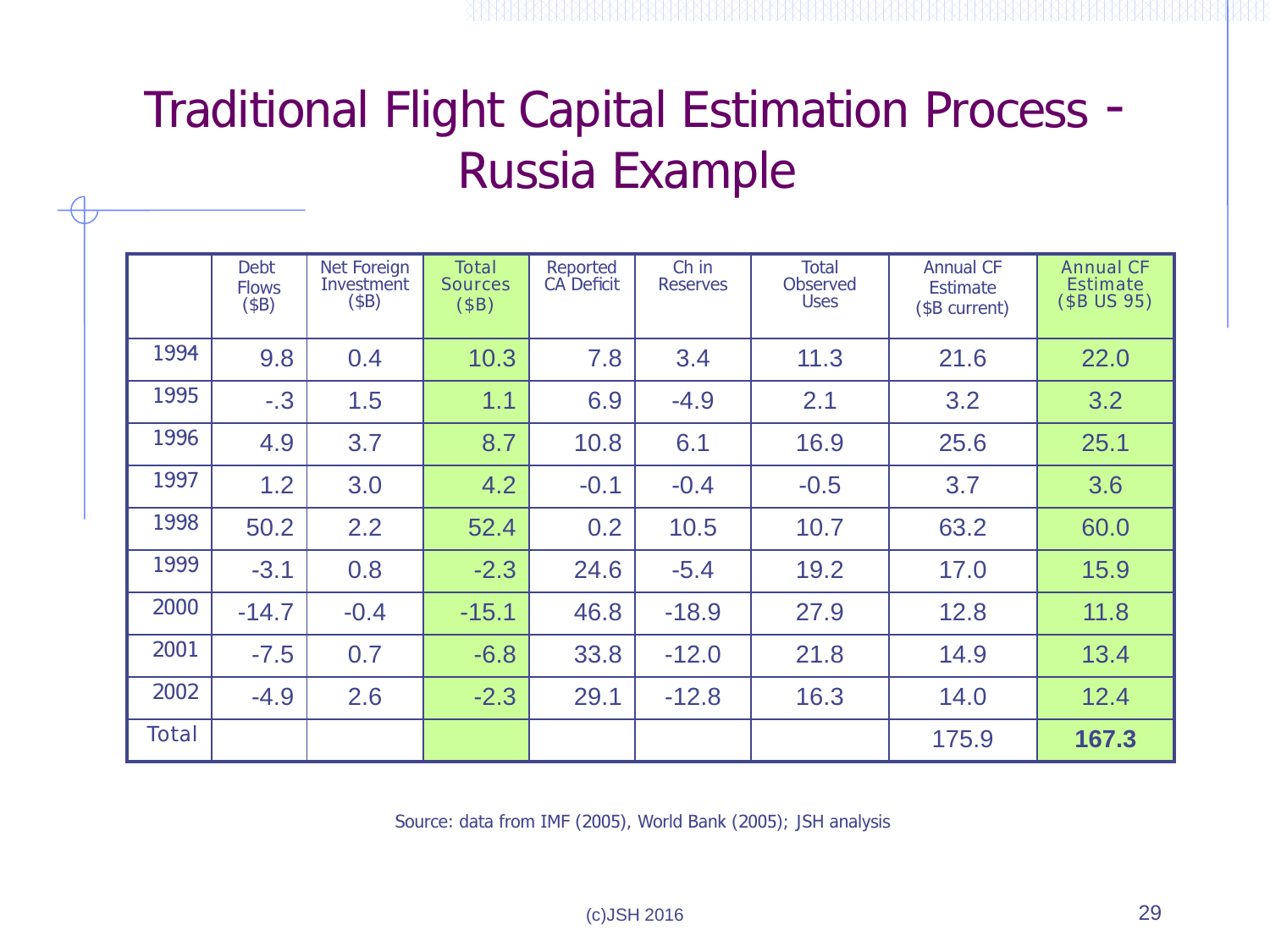

Traditional Flight Capital Estimation Process -
Russia Example

|  | Debt Flows ($B) | Net Foreign Investment ($B) | Total Sources ($B) | Reported CA Deficit | Ch in Reserves | Total Observed Uses | Annual CF Estimate ($B current) | Annual CF Estimate ($B US 95) |
| --- | --- | --- | --- | --- | --- | --- | --- | --- |
| 1994 | 9.8 | 0.4 | 10.3 | 7.8 | 3.4 | 11.3 | 21.6 | 22.0 |
| 1995 | -.3 | 1.5 | 1.1 | 6.9 | -4.9 | 2.1 | 3.2 | 3.2 |
| 1996 | 4.9 | 3.7 | 8.7 | 10.8 | 6.1 | 16.9 | 25.6 | 25.1 |
| 1997 | 1.2 | 3.0 | 4.2 | -0.1 | -0.4 | -0.5 | 3.7 | 3.6 |
| 1998 | 50.2 | 2.2 | 52.4 | 0.2 | 10.5 | 10.7 | 63.2 | 60.0 |
| 1999 | -3.1 | 0.8 | -2.3 | 24.6 | -5.4 | 19.2 | 17.0 | 15.9 |
| 2000 | -14.7 | -0.4 | -15.1 | 46.8 | -18.9 | 27.9 | 12.8 | 11.8 |
| 2001 | -7.5 | 0.7 | -6.8 | 33.8 | -12.0 | 21.8 | 14.9 | 13.4 |
| 2002 | -4.9 | 2.6 | -2.3 | 29.1 | -12.8 | 16.3 | 14.0 | 12.4 |
| Total |  |  |  |  |  |  | 175.9 | 167.3 |
Source: data from IMF (2005), World Bank (2005); JSH analysis

(c)JSH 2016
29